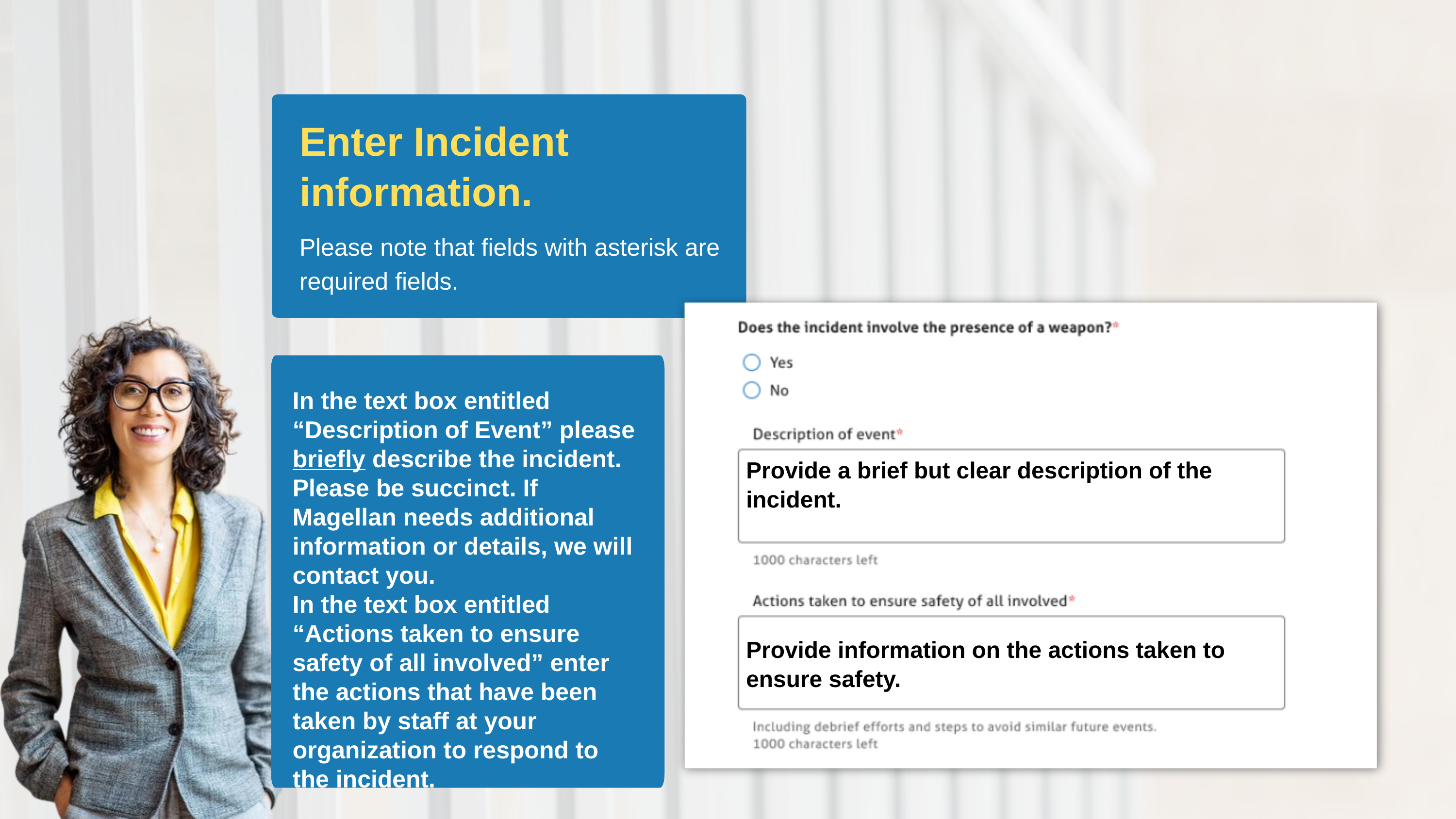

Enter Incident information.

Please note that fields with asterisk are required fields.

In the text box entitled “Description of Event” please briefly describe the incident. Please be succinct. If Magellan needs additional information or details, we will contact you.
In the text box entitled “Actions taken to ensure safety of all involved” enter the actions that have been taken by staff at your organization to respond to the incident.
Provide a brief but clear description of the incident.

Provide information on the actions taken to ensure safety.